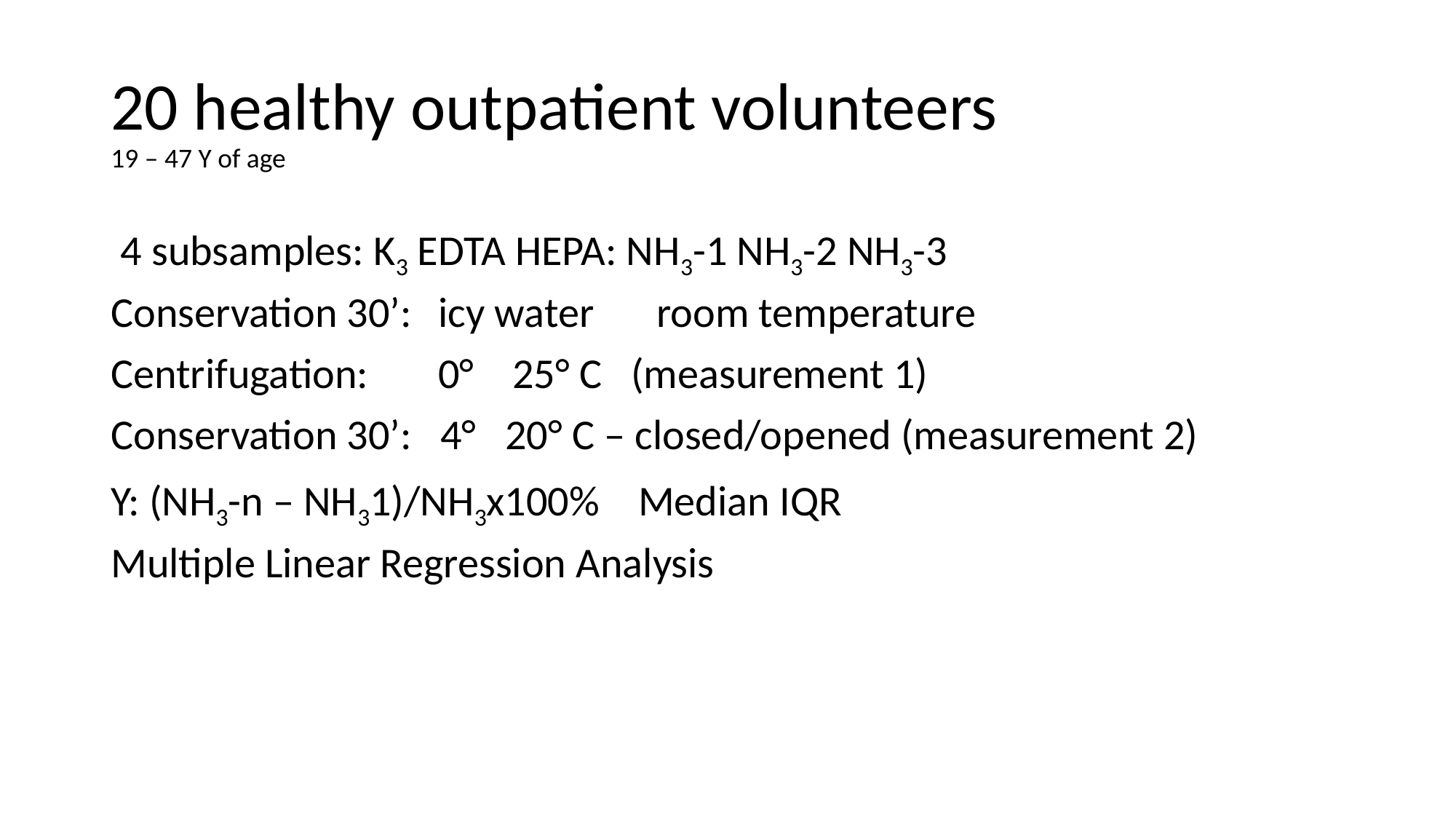

# 20 healthy outpatient volunteers 19 – 47 Y of age
 4 subsamples: K3 EDTA HEPA: NH3-1 NH3-2 NH3-3
Conservation 30’: 	icy water	room temperature
Centrifugation: 	0°    25° C   (measurement 1)
Conservation 30’:   4°   20° C – closed/opened (measurement 2)
Y: (NH3-n – NH31)/NH3x100%    Median IQR
Multiple Linear Regression Analysis